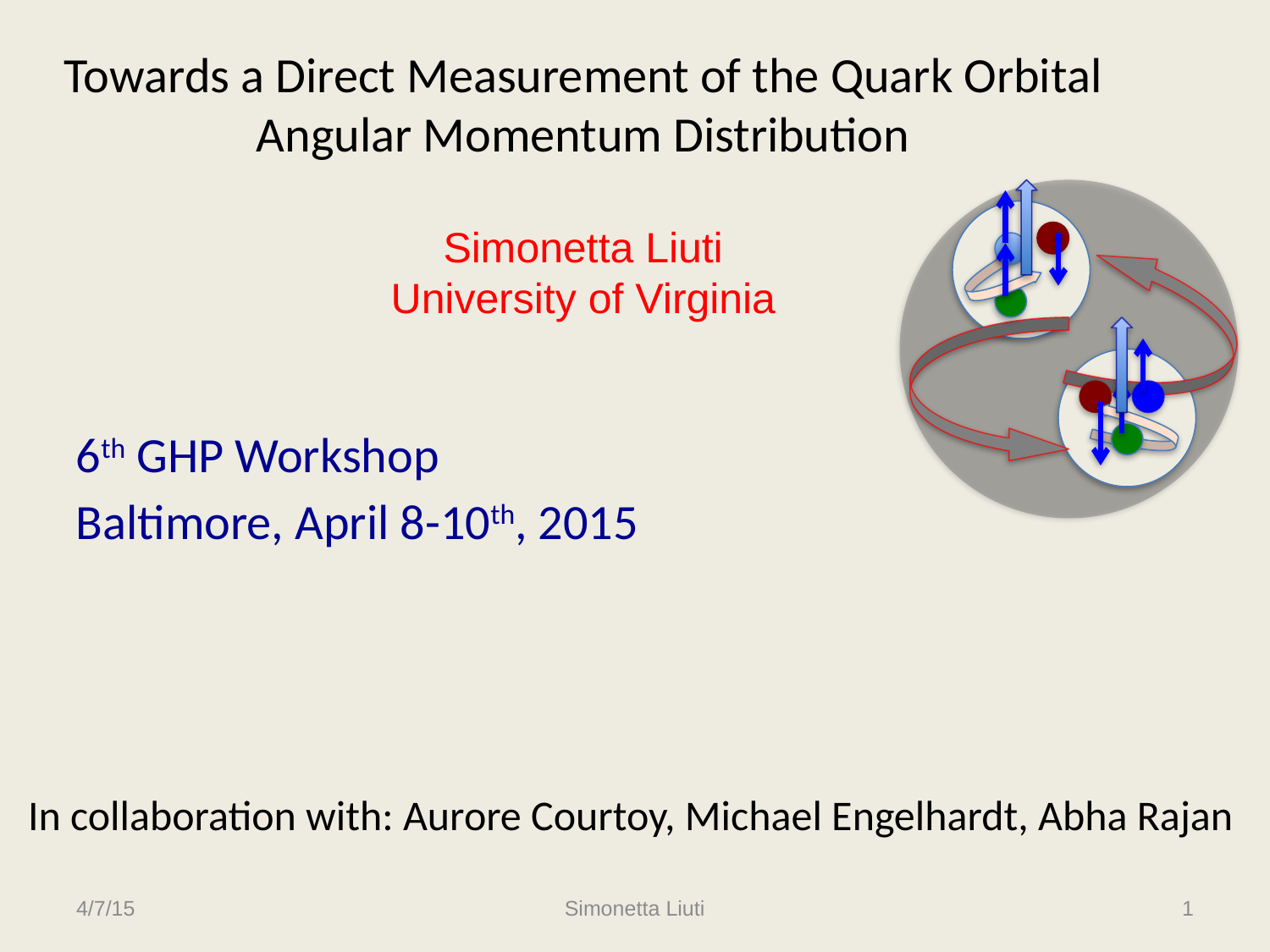

Towards a Direct Measurement of the Quark Orbital Angular Momentum Distribution

Simonetta Liuti
University of Virginia

6th GHP Workshop
Baltimore, April 8-10th, 2015

In collaboration with: Aurore Courtoy, Michael Engelhardt, Abha Rajan
4/7/15
Simonetta Liuti
1